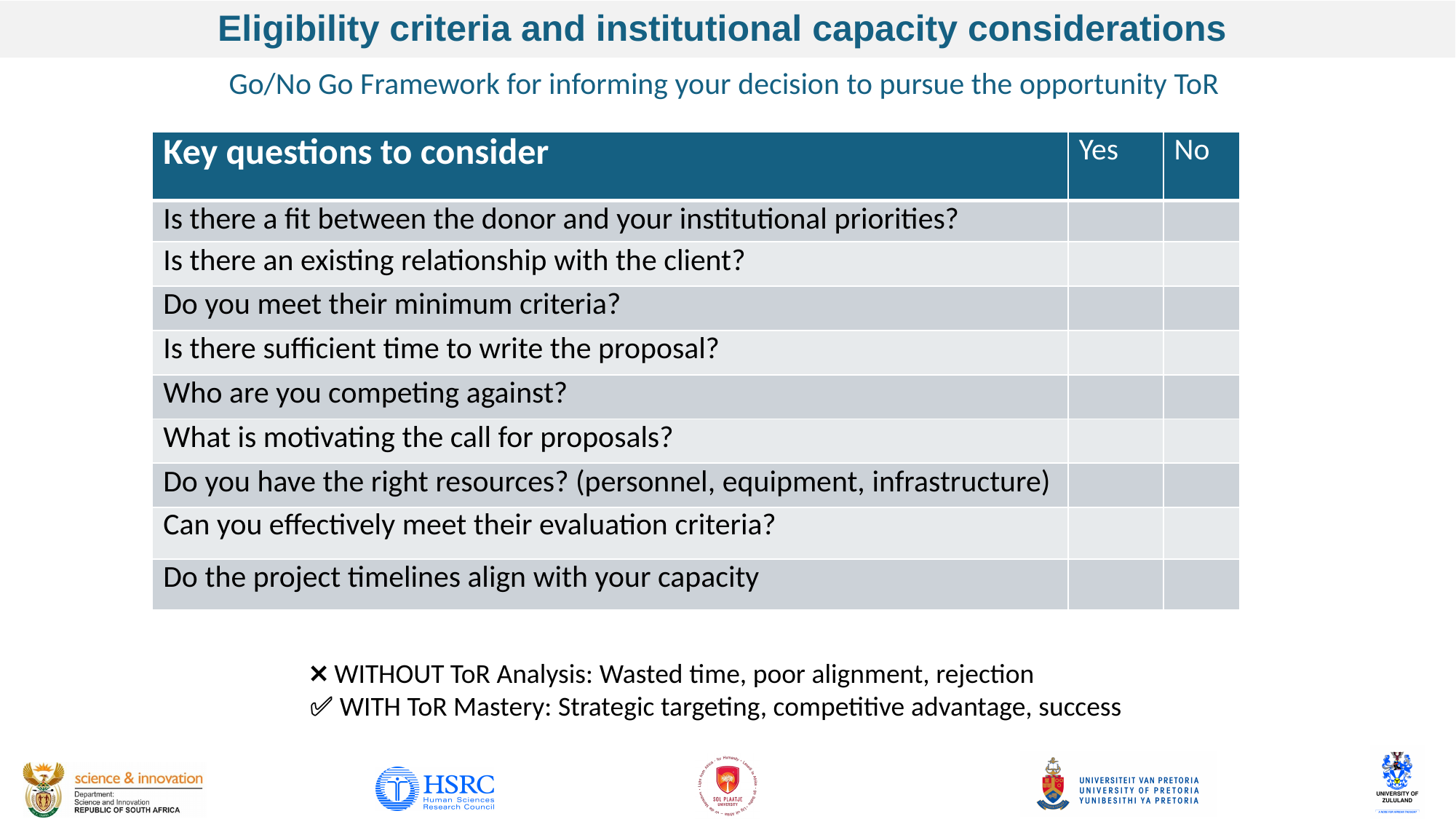

# Eligibility criteria and institutional capacity considerations
Go/No Go Framework for informing your decision to pursue the opportunity ToR

| Key questions to consider | Yes | No |
| --- | --- | --- |
| Is there a fit between the donor and your institutional priorities? |  |  |
| Is there an existing relationship with the client? |  |  |
| Do you meet their minimum criteria? |  |  |
| Is there sufficient time to write the proposal? |  |  |
| Who are you competing against? |  |  |
| What is motivating the call for proposals? |  |  |
| Do you have the right resources? (personnel, equipment, infrastructure) |  |  |
| Can you effectively meet their evaluation criteria? |  |  |
| Do the project timelines align with your capacity |  |  |
❌ WITHOUT ToR Analysis: Wasted time, poor alignment, rejection
✅ WITH ToR Mastery: Strategic targeting, competitive advantage, success